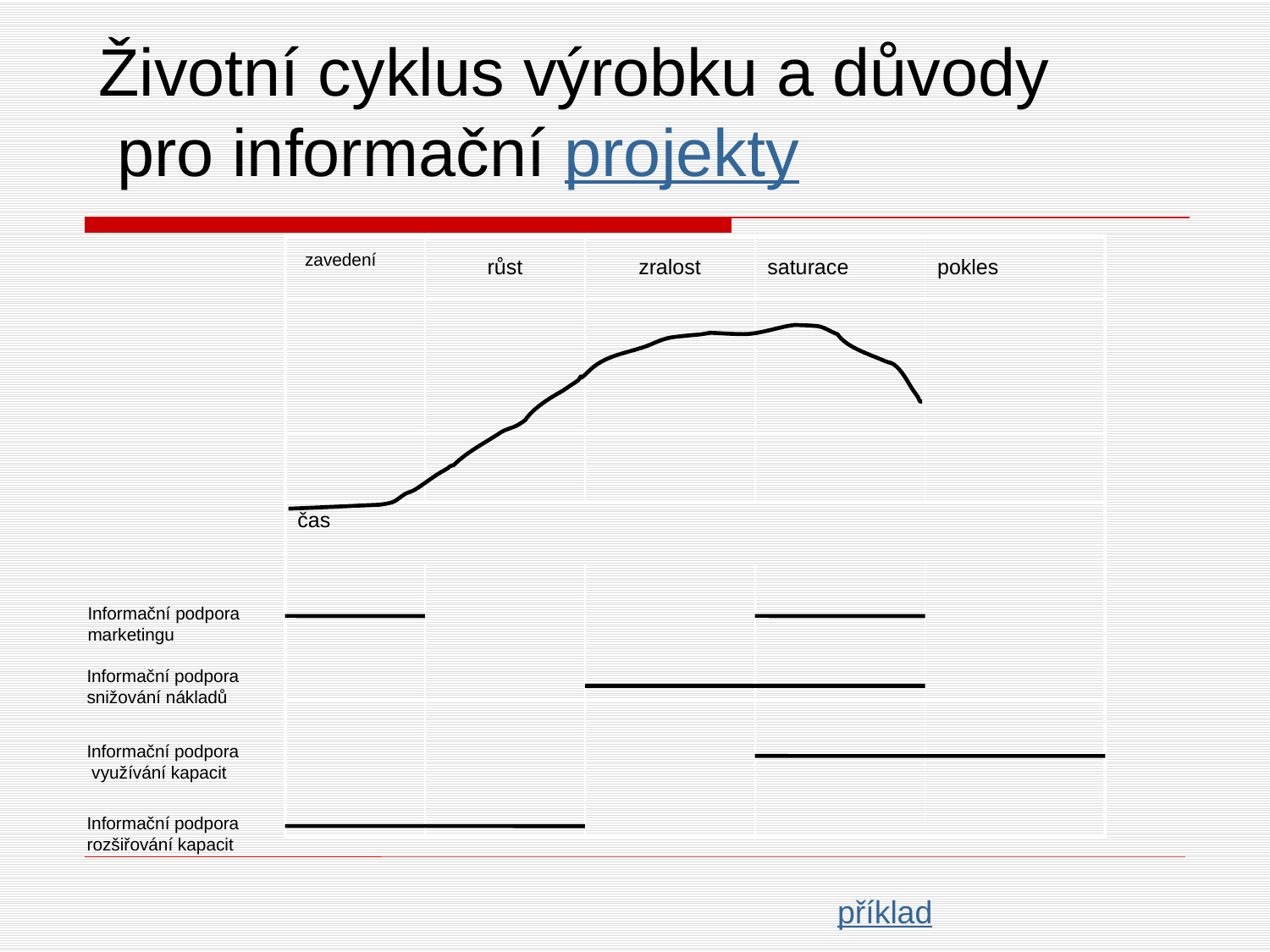

# Životní cyklus výrobku a důvody pro informační projekty
|  | růst | zralost | saturace | pokles |
| --- | --- | --- | --- | --- |
|  |  |  |  |  |
|  |  |  |  |  |
|  |  |  |  |  |
| čas |  |  |  |  |
|  |  |  |  |  |
|  |  |  |  |  |
|  |  |  |  |  |
|  |  |  |  |  |
zavedení

Informační podpora
marketingu

Informační podpora
snižování nákladů

Informační podpora
 využívání kapacit

Informační podpora
rozšiřování kapacit

příklad